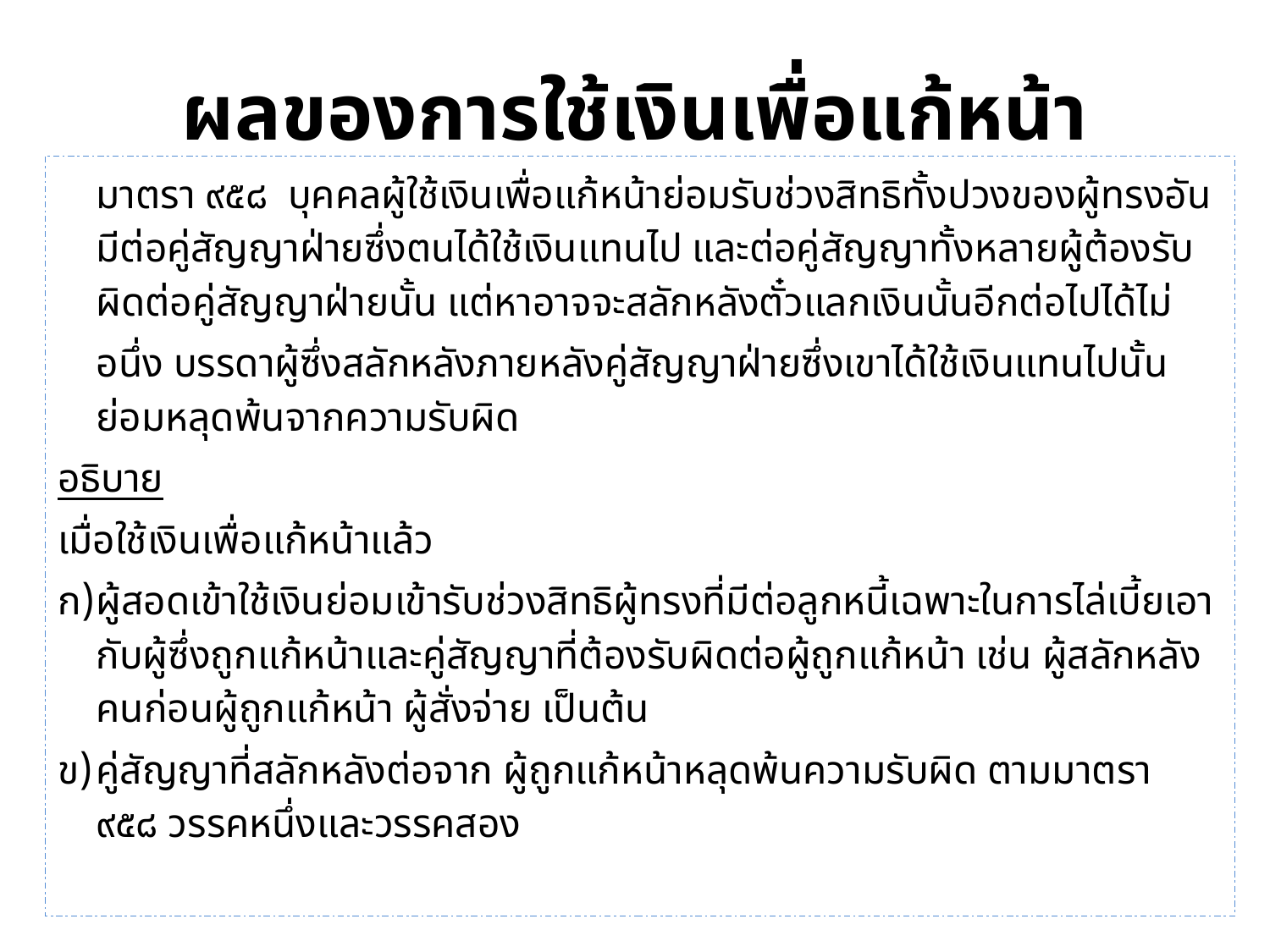

# ผลของการใช้เงินเพื่อแก้หน้า
มาตรา ๙๕๘  บุคคลผู้ใช้เงินเพื่อแก้หน้าย่อมรับช่วงสิทธิทั้งปวงของผู้ทรงอันมีต่อคู่สัญญาฝ่ายซึ่งตนได้ใช้เงินแทนไป และต่อคู่สัญญาทั้งหลายผู้ต้องรับผิดต่อคู่สัญญาฝ่ายนั้น แต่หาอาจจะสลักหลังตั๋วแลกเงินนั้นอีกต่อไปได้ไม่
	อนึ่ง บรรดาผู้ซึ่งสลักหลังภายหลังคู่สัญญาฝ่ายซึ่งเขาได้ใช้เงินแทนไปนั้นย่อมหลุดพ้นจากความรับผิด
อธิบาย
เมื่อใช้เงินเพื่อแก้หน้าแล้ว
ผู้สอดเข้าใช้เงินย่อมเข้ารับช่วงสิทธิผู้ทรงที่มีต่อลูกหนี้เฉพาะในการไล่เบี้ยเอากับผู้ซึ่งถูกแก้หน้าและคู่สัญญาที่ต้องรับผิดต่อผู้ถูกแก้หน้า เช่น ผู้สลักหลังคนก่อนผู้ถูกแก้หน้า ผู้สั่งจ่าย เป็นต้น
คู่สัญญาที่สลักหลังต่อจาก ผู้ถูกแก้หน้าหลุดพ้นความรับผิด ตามมาตรา ๙๕๘ วรรคหนึ่งและวรรคสอง